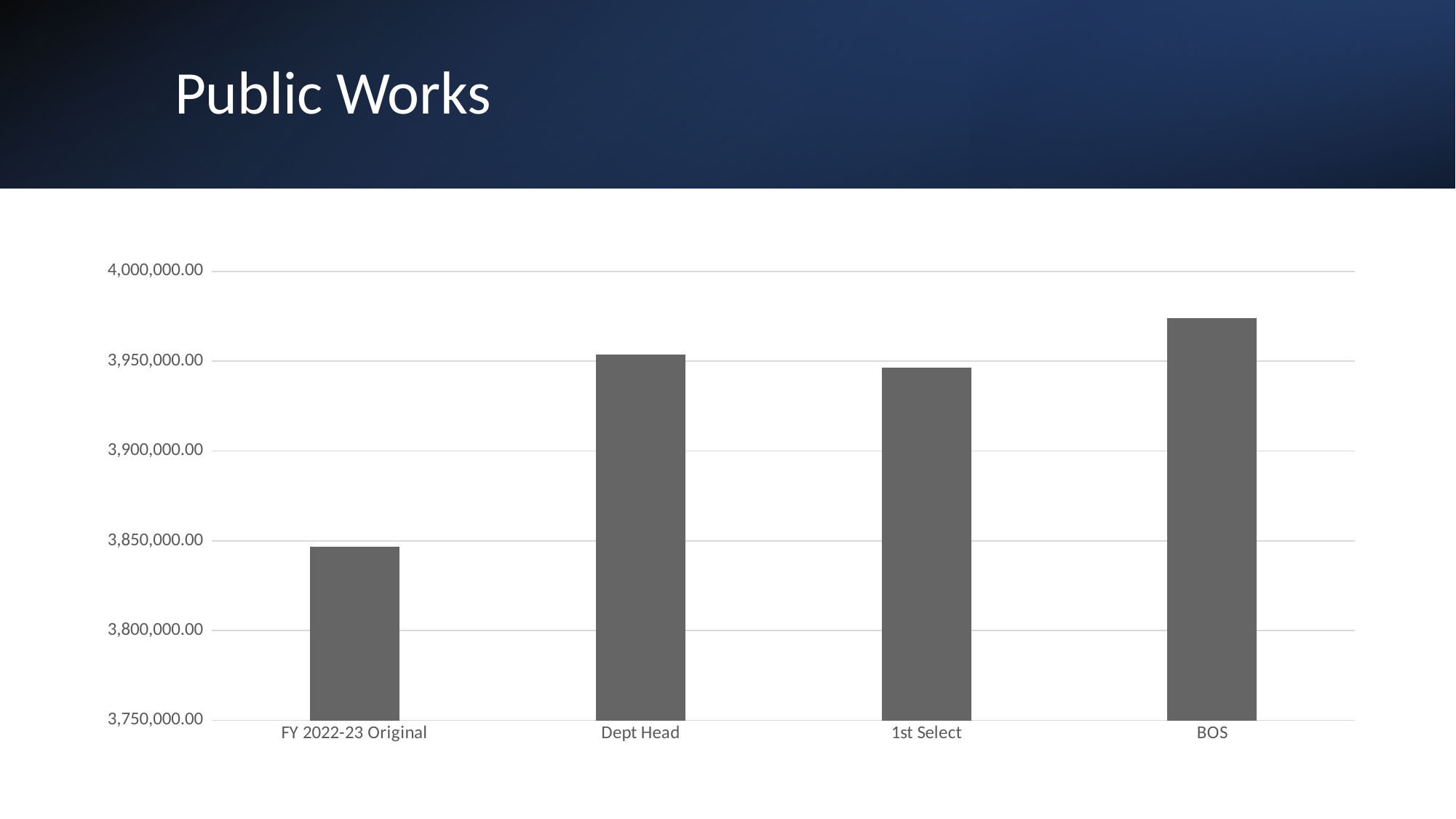

# Public Works

### Chart

| Category |  Public Works  |
|---|---|
|  FY 2022-23 Original  | 3846774.0 |
|  Dept Head  | 3953501.0 |
|  1st Select  | 3946501.0 |
|  BOS  | 3973816.0 |